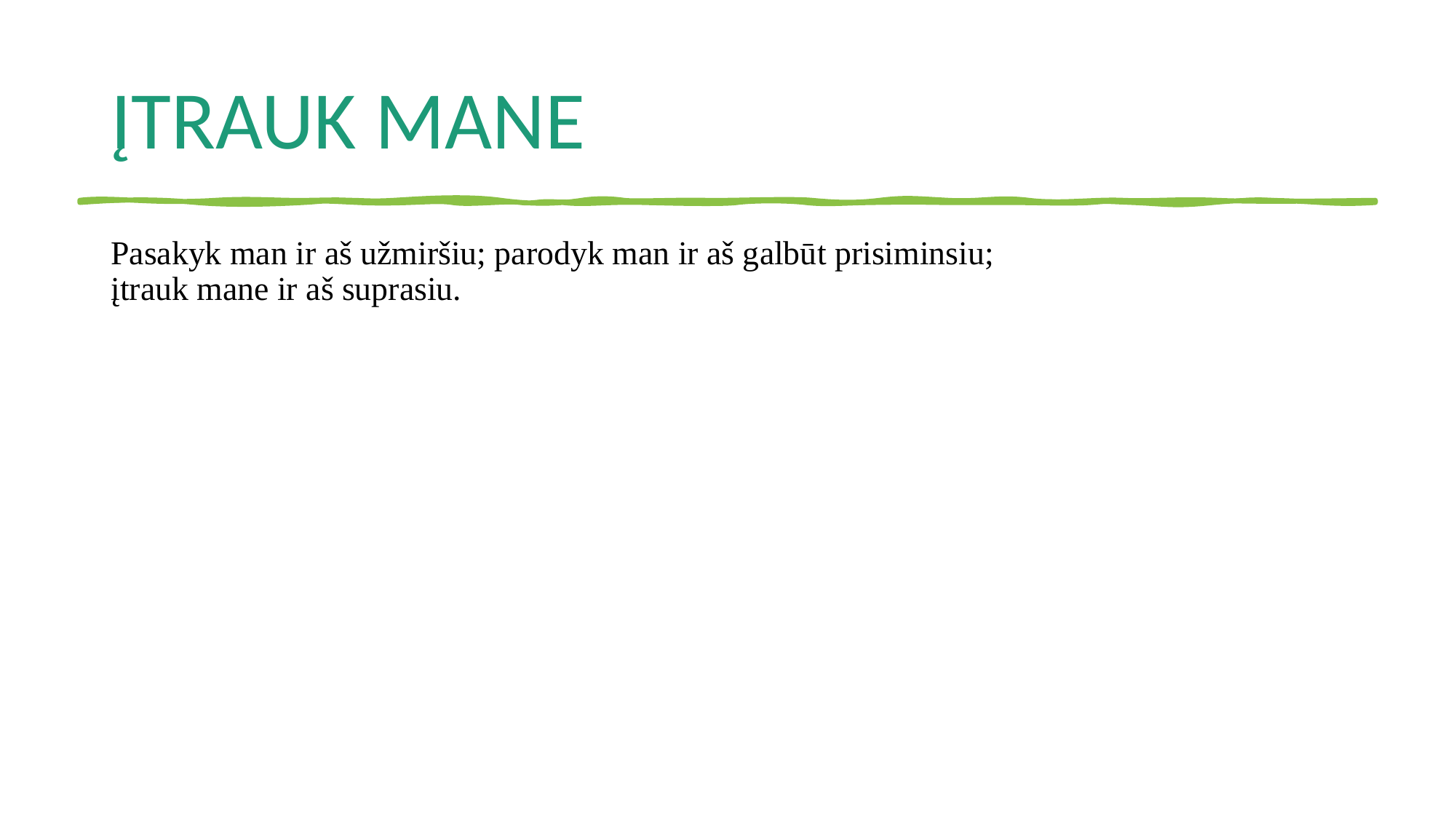

# ĮTRAUK MANE

Pasakyk man ir aš užmiršiu; parodyk man ir aš galbūt prisiminsiu; įtrauk mane ir aš suprasiu.